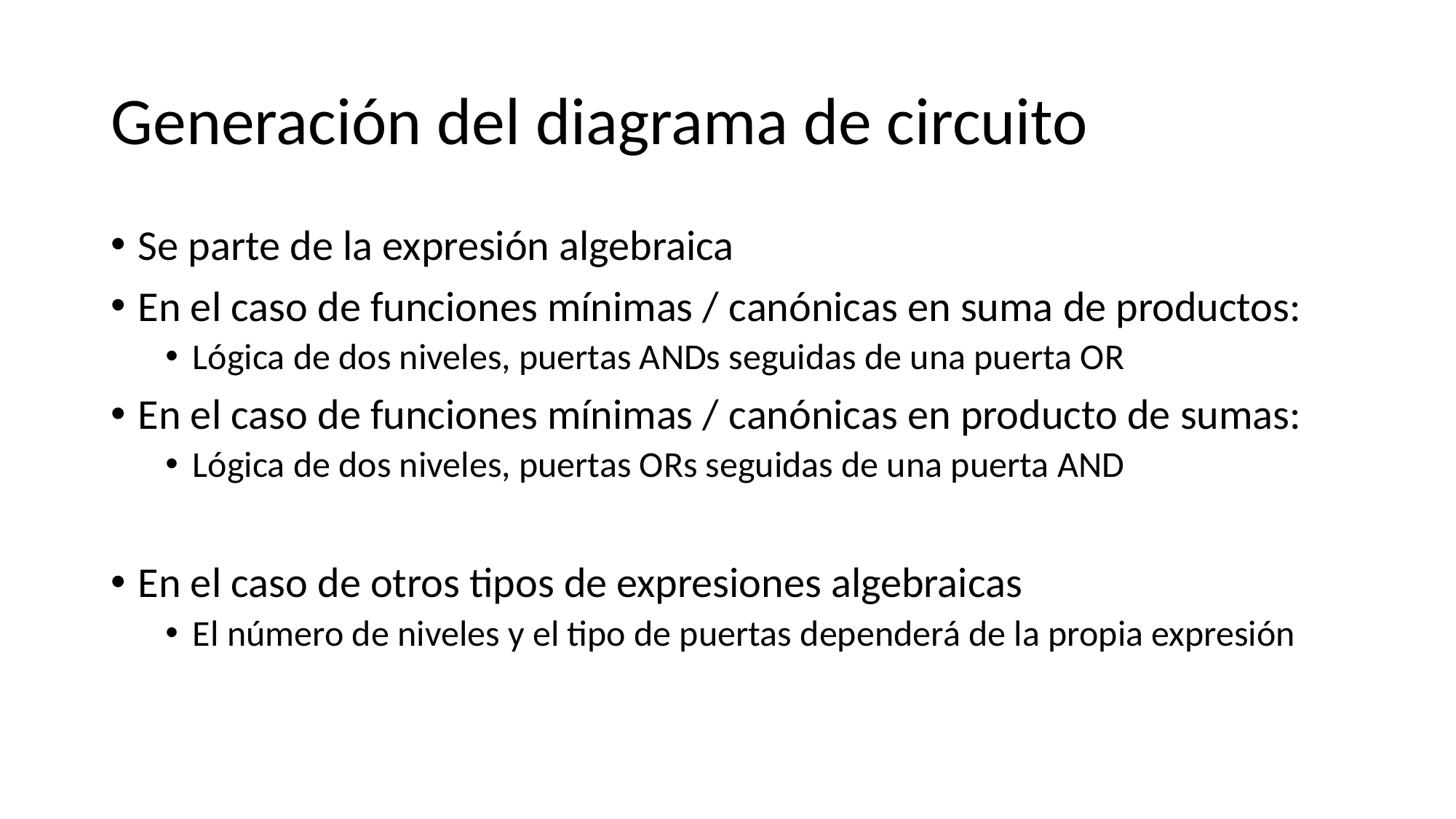

# Generación del diagrama de circuito
Se parte de la expresión algebraica
En el caso de funciones mínimas / canónicas en suma de productos:
Lógica de dos niveles, puertas ANDs seguidas de una puerta OR
En el caso de funciones mínimas / canónicas en producto de sumas:
Lógica de dos niveles, puertas ORs seguidas de una puerta AND

En el caso de otros tipos de expresiones algebraicas
El número de niveles y el tipo de puertas dependerá de la propia expresión